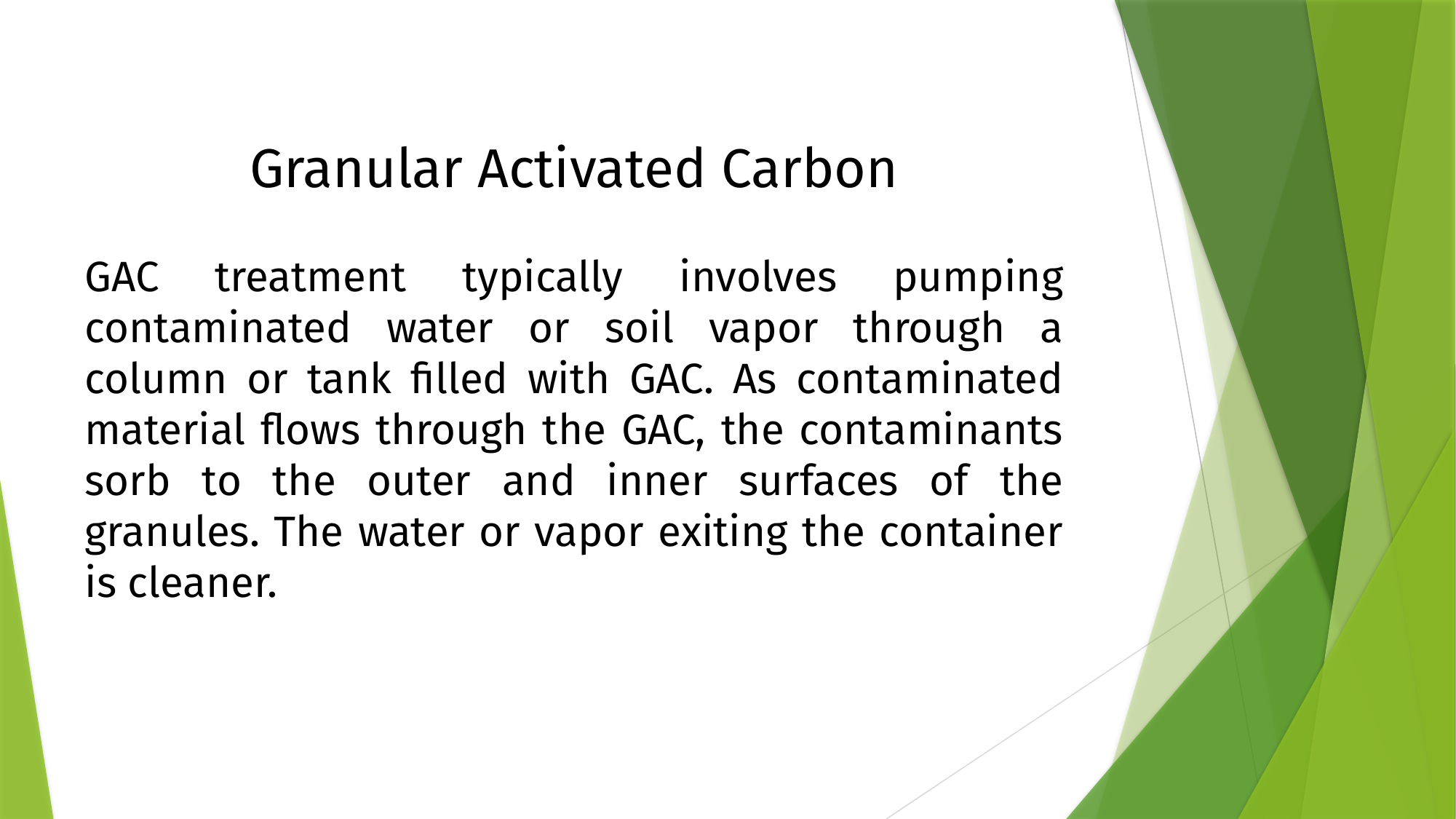

Granular Activated Carbon

GAC treatment typically involves pumping contaminated water or soil vapor through a column or tank filled with GAC. As contaminated material flows through the GAC, the contaminants sorb to the outer and inner surfaces of the granules. The water or vapor exiting the container is cleaner.